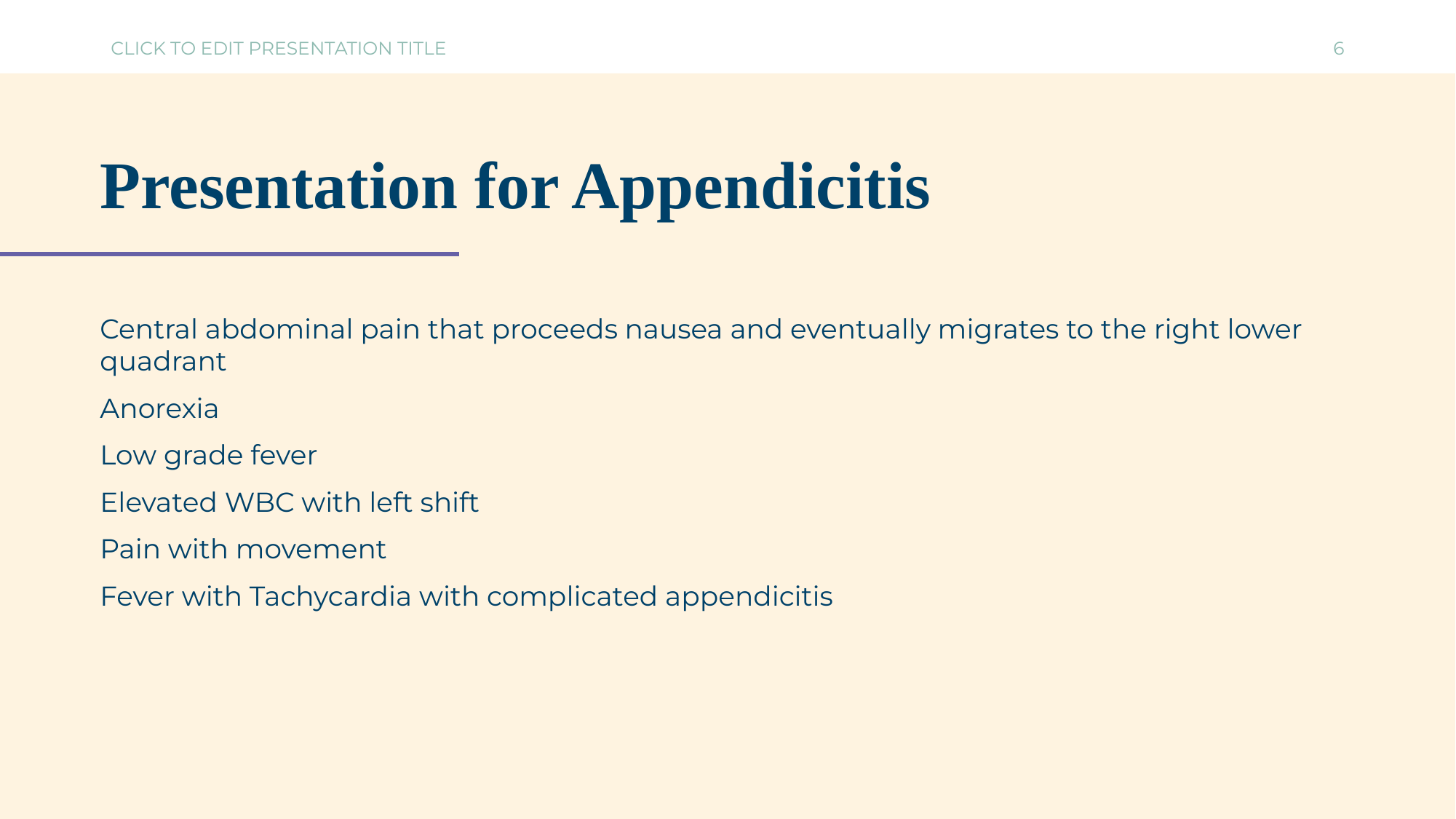

CLICK TO EDIT PRESENTATION TITLE
6
# Presentation for Appendicitis
Central abdominal pain that proceeds nausea and eventually migrates to the right lower quadrant
Anorexia
Low grade fever
Elevated WBC with left shift
Pain with movement
Fever with Tachycardia with complicated appendicitis